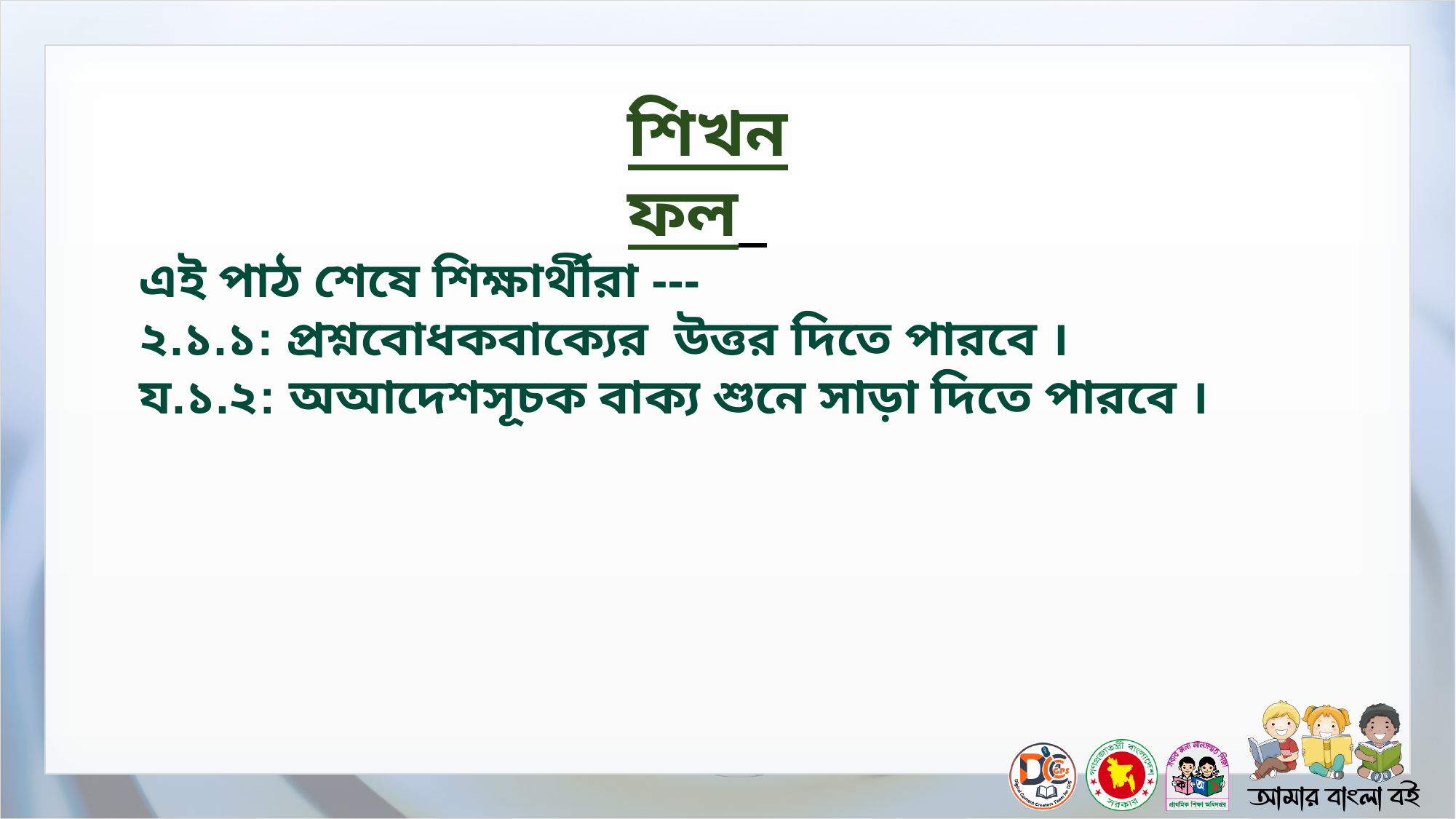

শিখনফল
এই পাঠ শেষে শিক্ষার্থীরা ---
২.১.১: প্রশ্নবোধকবাক‌্যের  উত্তর দিতে পারবে ।
য.১.২: অআদেশসূচক বাক‌্য শুনে সাড়া দিতে পারবে ।